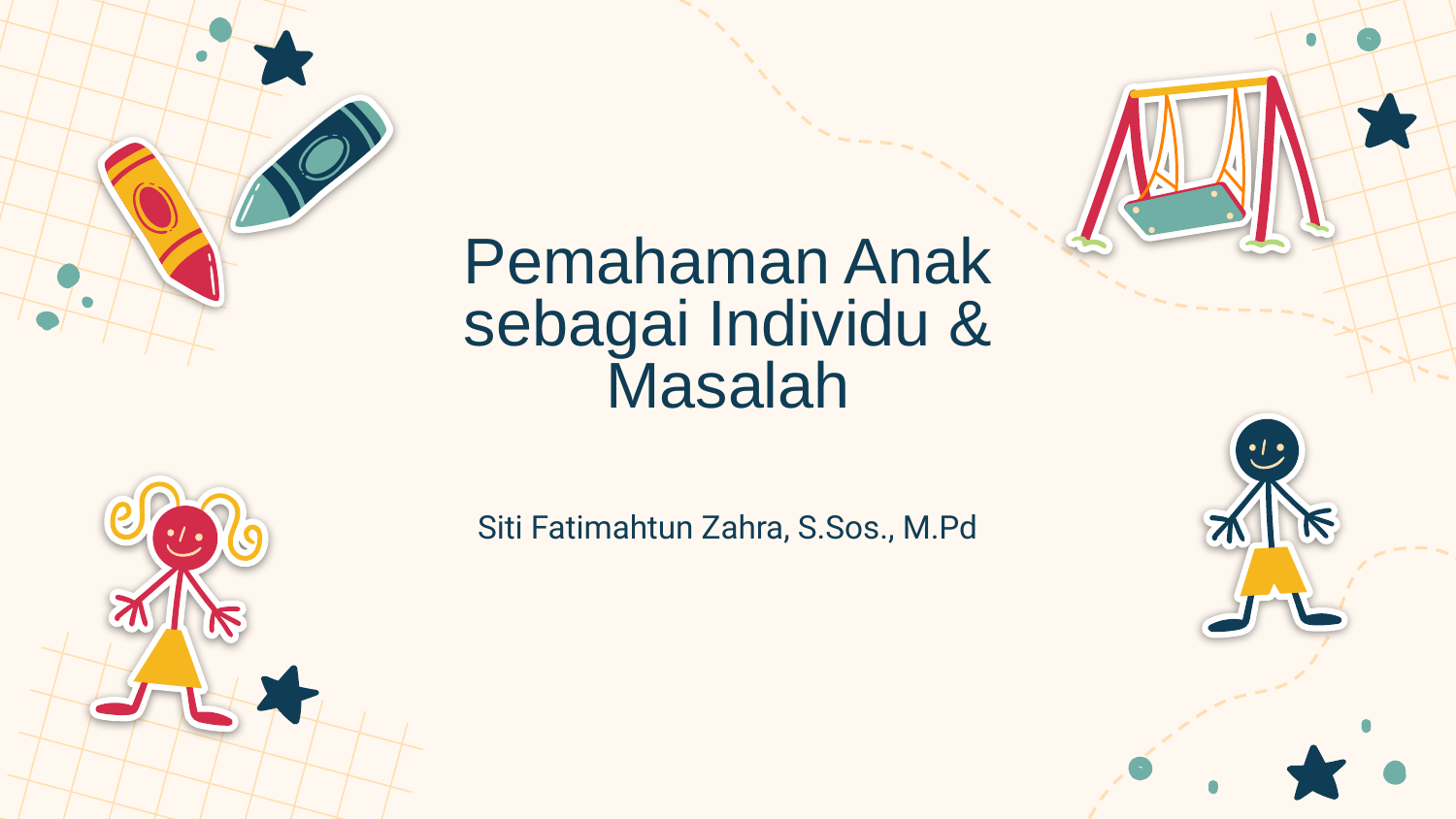

# Pemahaman Anak sebagai Individu & Masalah

Siti Fatimahtun Zahra, S.Sos., M.Pd